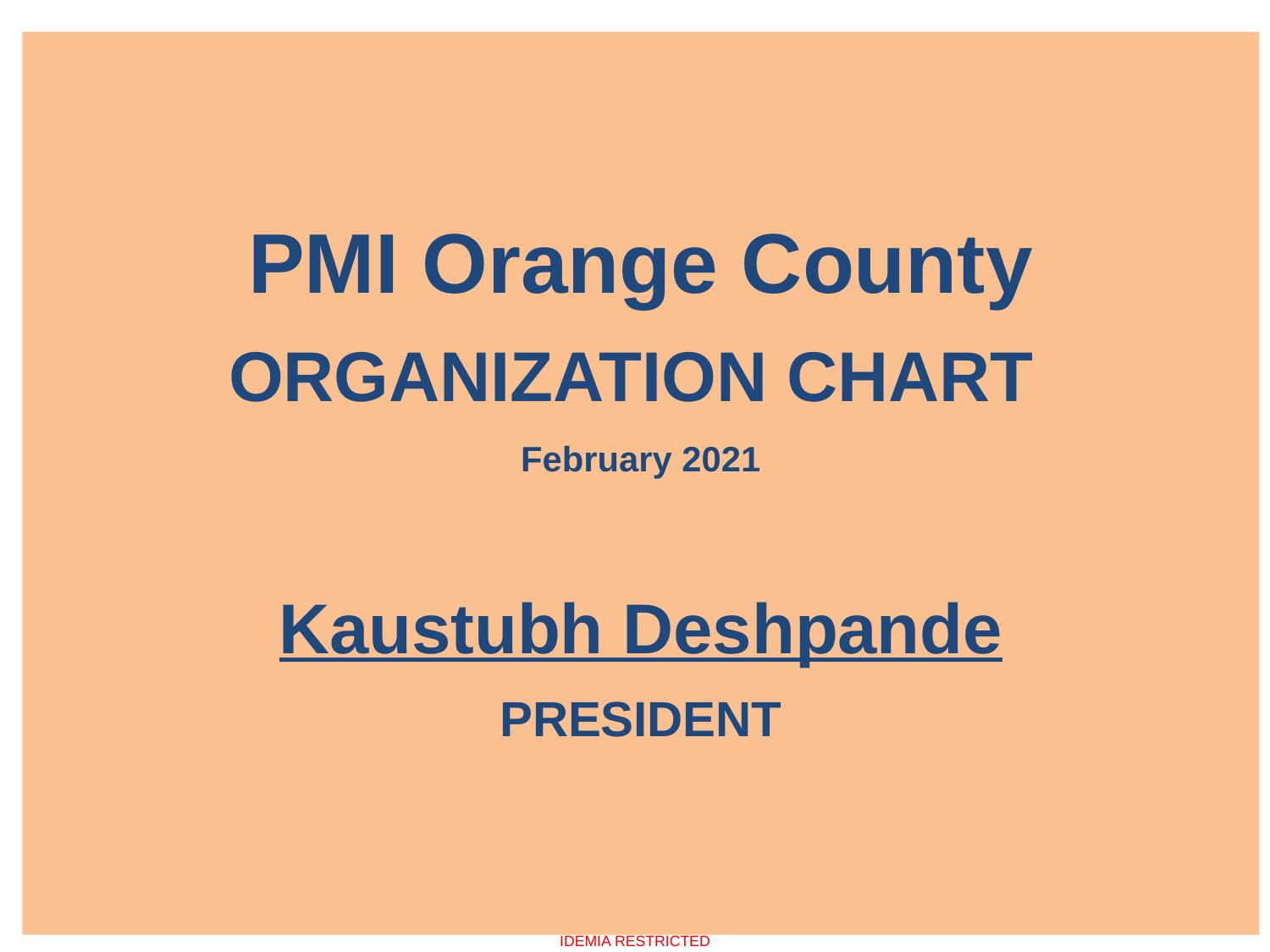

PMI Orange County
ORGANIZATION CHART
February 2021

Kaustubh Deshpande
PRESIDENT